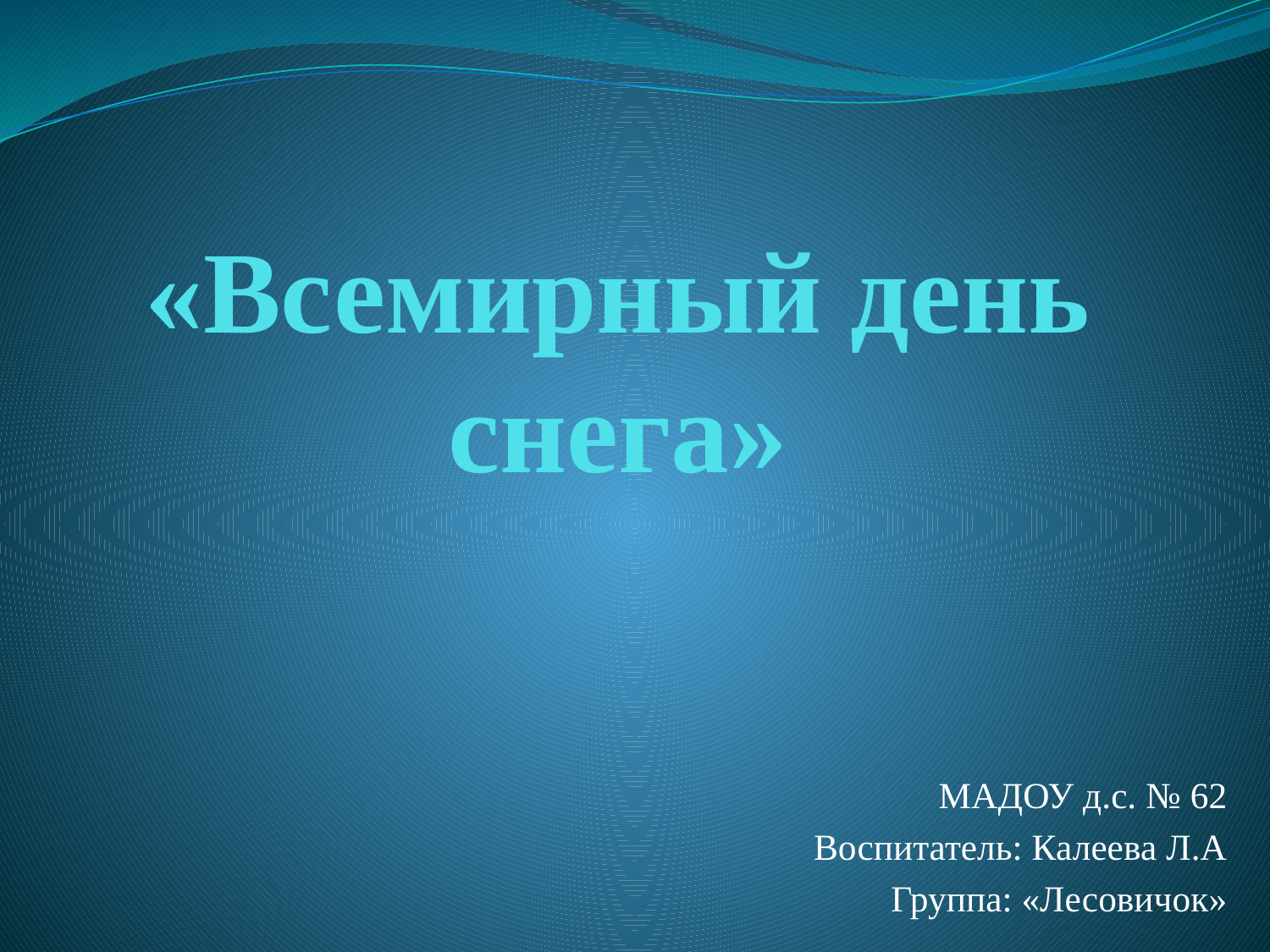

# «Всемирный день снега»
МАДОУ д.с. № 62
Воспитатель: Калеева Л.А
Группа: «Лесовичок»